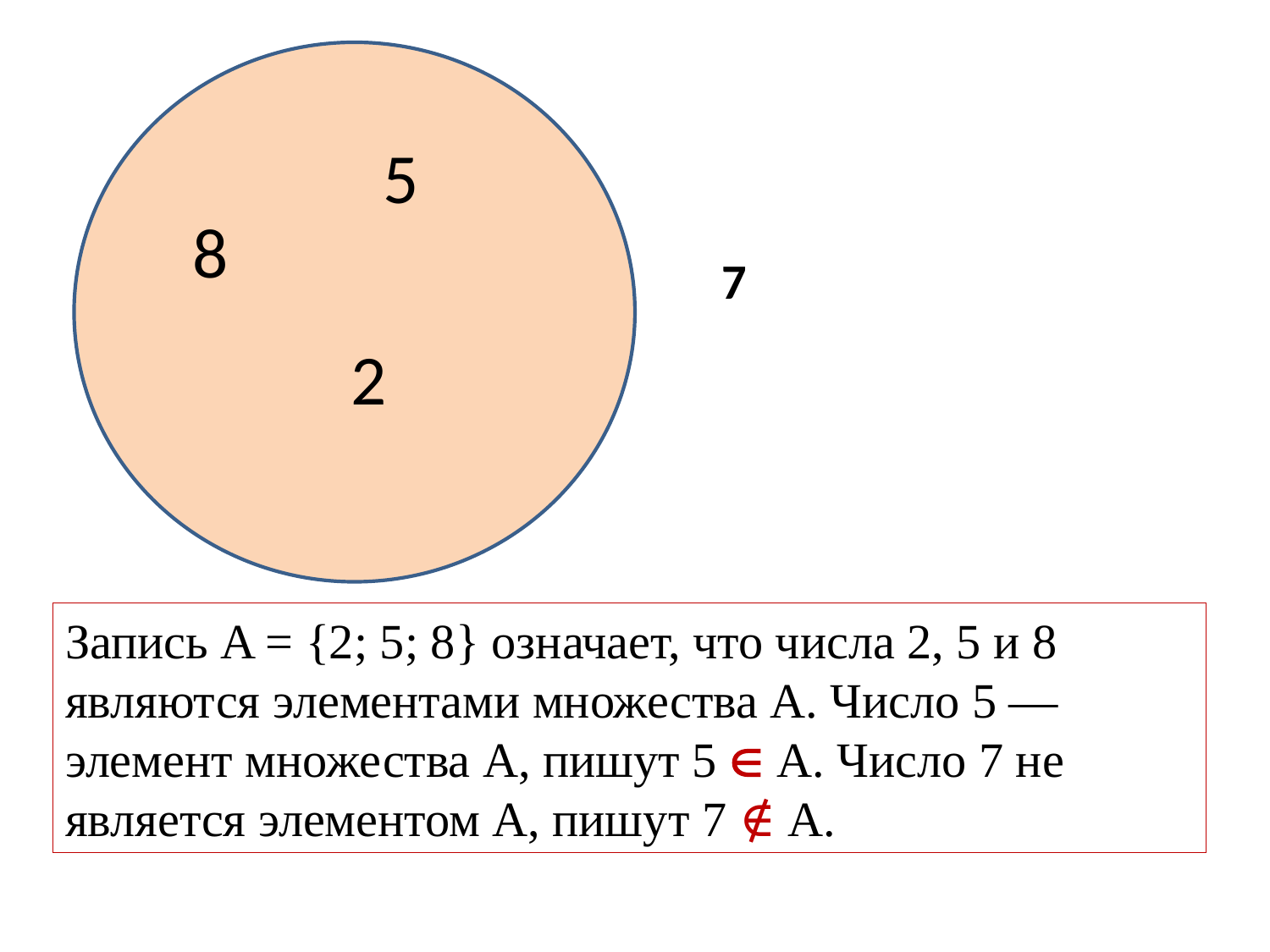

5
8
7
2
Запись A = {2; 5; 8} означает, что числа 2, 5 и 8 являются элементами множества A. Число 5 — элемент множества A, пишут 5 ∈ А. Число 7 не является элементом А, пишут 7 ∉ А.